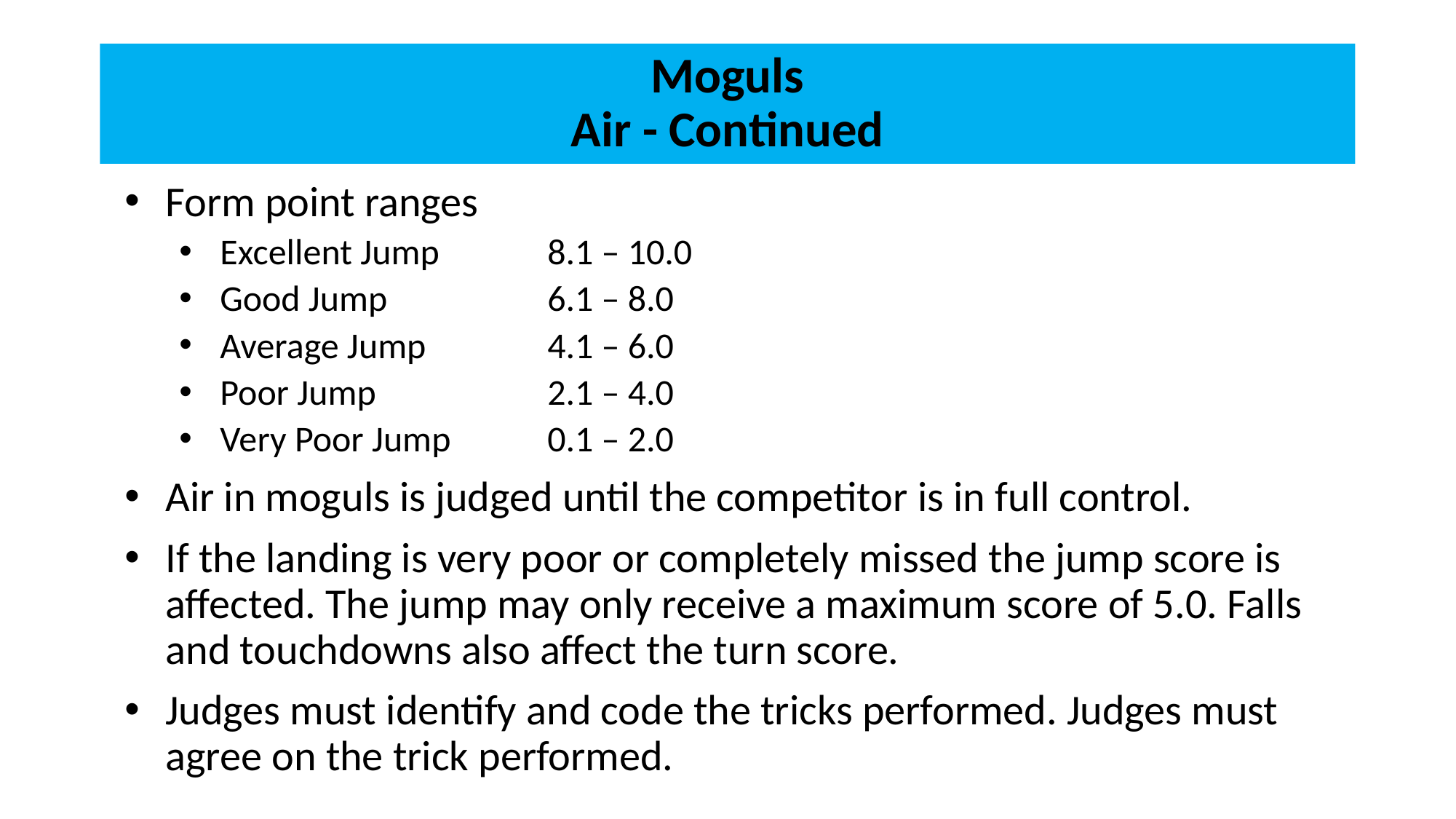

# Moguls Air - Continued
Form point ranges
Excellent Jump 	8.1 – 10.0
Good Jump 		6.1 – 8.0
Average Jump 		4.1 – 6.0
Poor Jump 		2.1 – 4.0
Very Poor Jump 	0.1 – 2.0
Air in moguls is judged until the competitor is in full control.
If the landing is very poor or completely missed the jump score is affected. The jump may only receive a maximum score of 5.0. Falls and touchdowns also affect the turn score.
Judges must identify and code the tricks performed. Judges must agree on the trick performed.